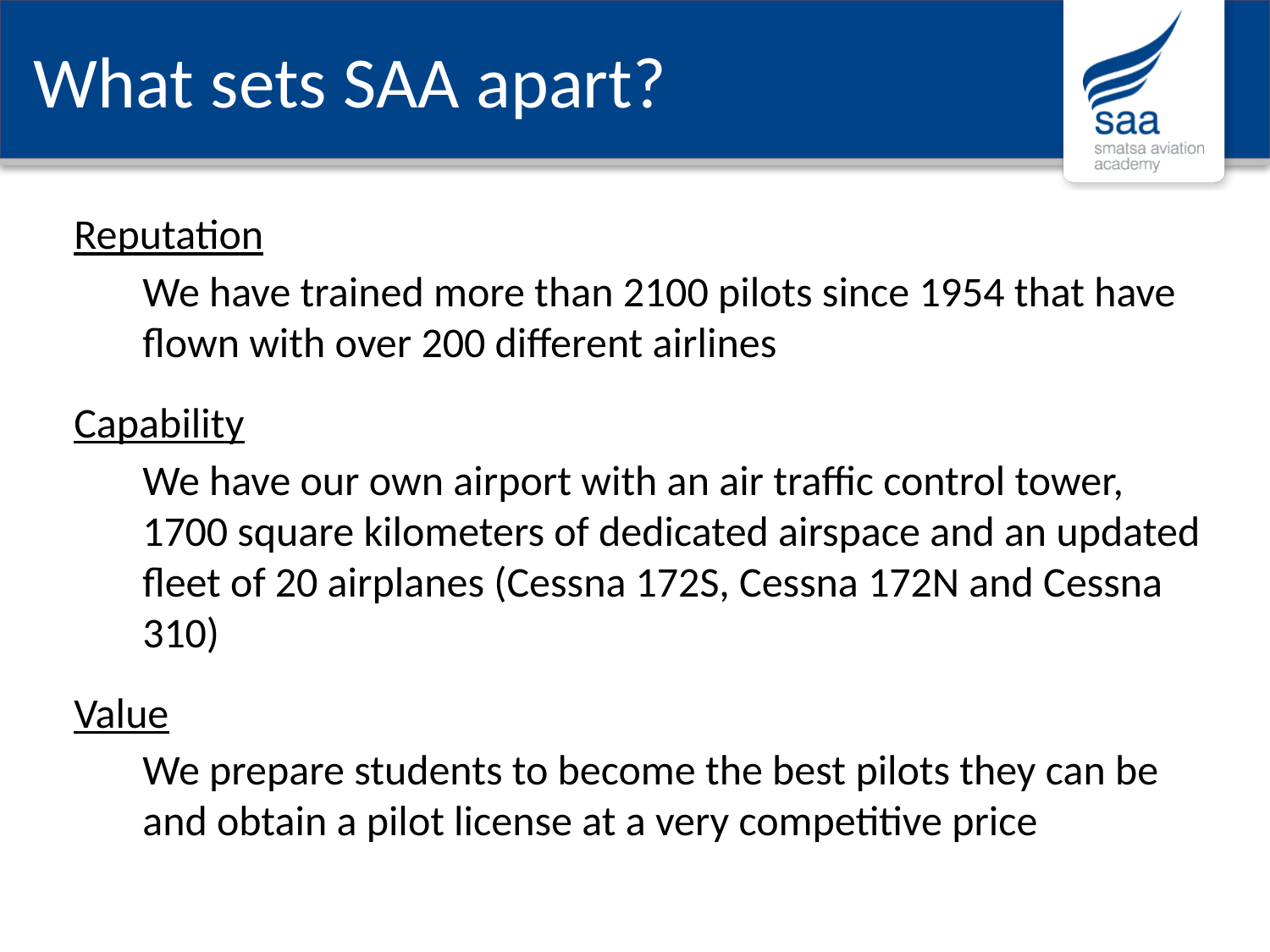

# What sets SAA apart?
Reputation
We have trained more than 2100 pilots since 1954 that have flown with over 200 different airlines

Capability
We have our own airport with an air traffic control tower, 1700 square kilometers of dedicated airspace and an updated fleet of 20 airplanes (Cessna 172S, Cessna 172N and Cessna 310)

Value
We prepare students to become the best pilots they can be and obtain a pilot license at a very competitive price